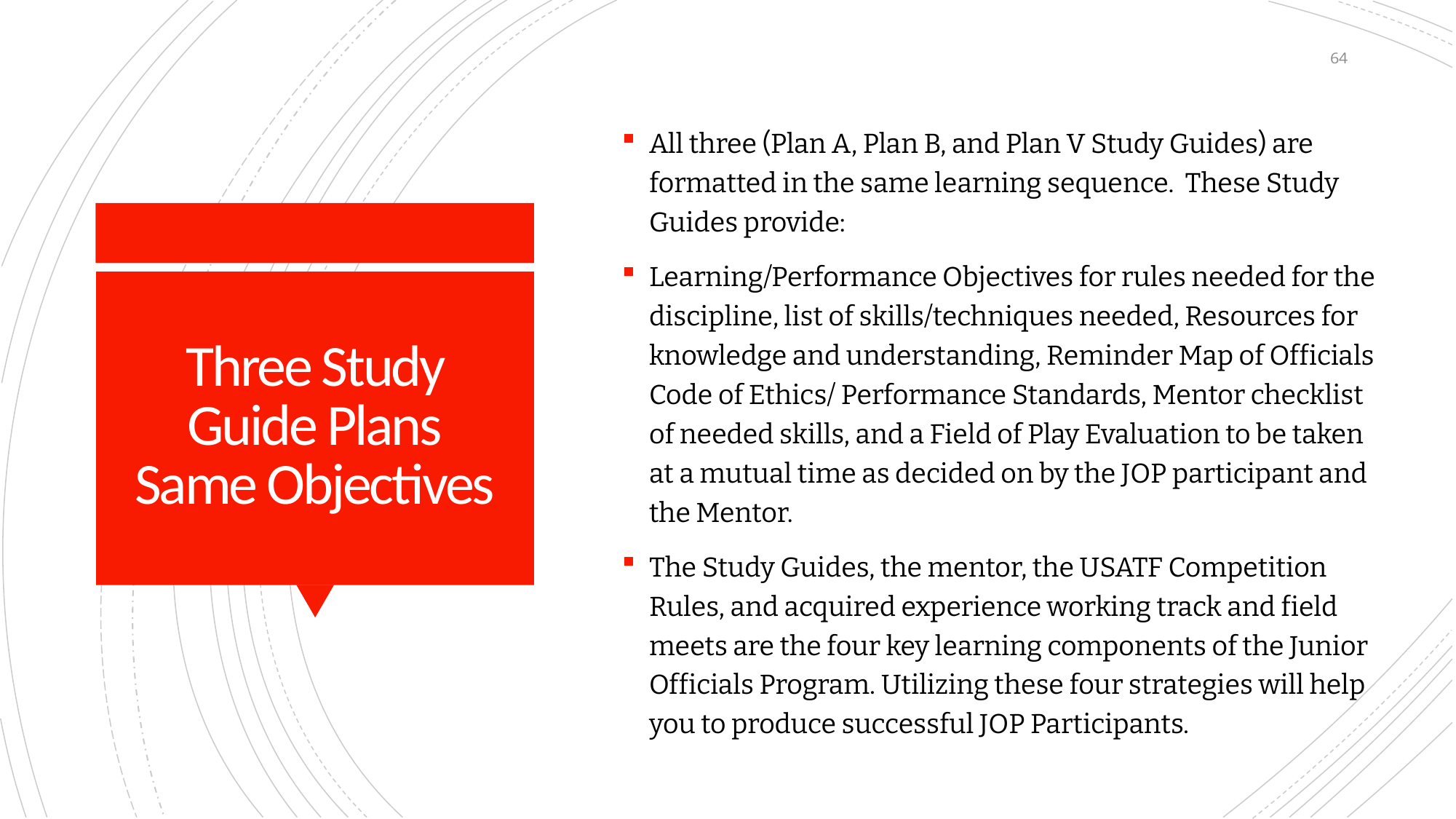

64
All three (Plan A, Plan B, and Plan V Study Guides) are formatted in the same learning sequence.  These Study Guides provide:
Learning/Performance Objectives for rules needed for the discipline, list of skills/techniques needed, Resources for knowledge and understanding, Reminder Map of Officials Code of Ethics/ Performance Standards, Mentor checklist of needed skills, and a Field of Play Evaluation to be taken at a mutual time as decided on by the JOP participant and the Mentor.
The Study Guides, the mentor, the USATF Competition Rules, and acquired experience working track and field meets are the four key learning components of the Junior Officials Program. Utilizing these four strategies will help you to produce successful JOP Participants.
# Three Study Guide Plans Same Objectives